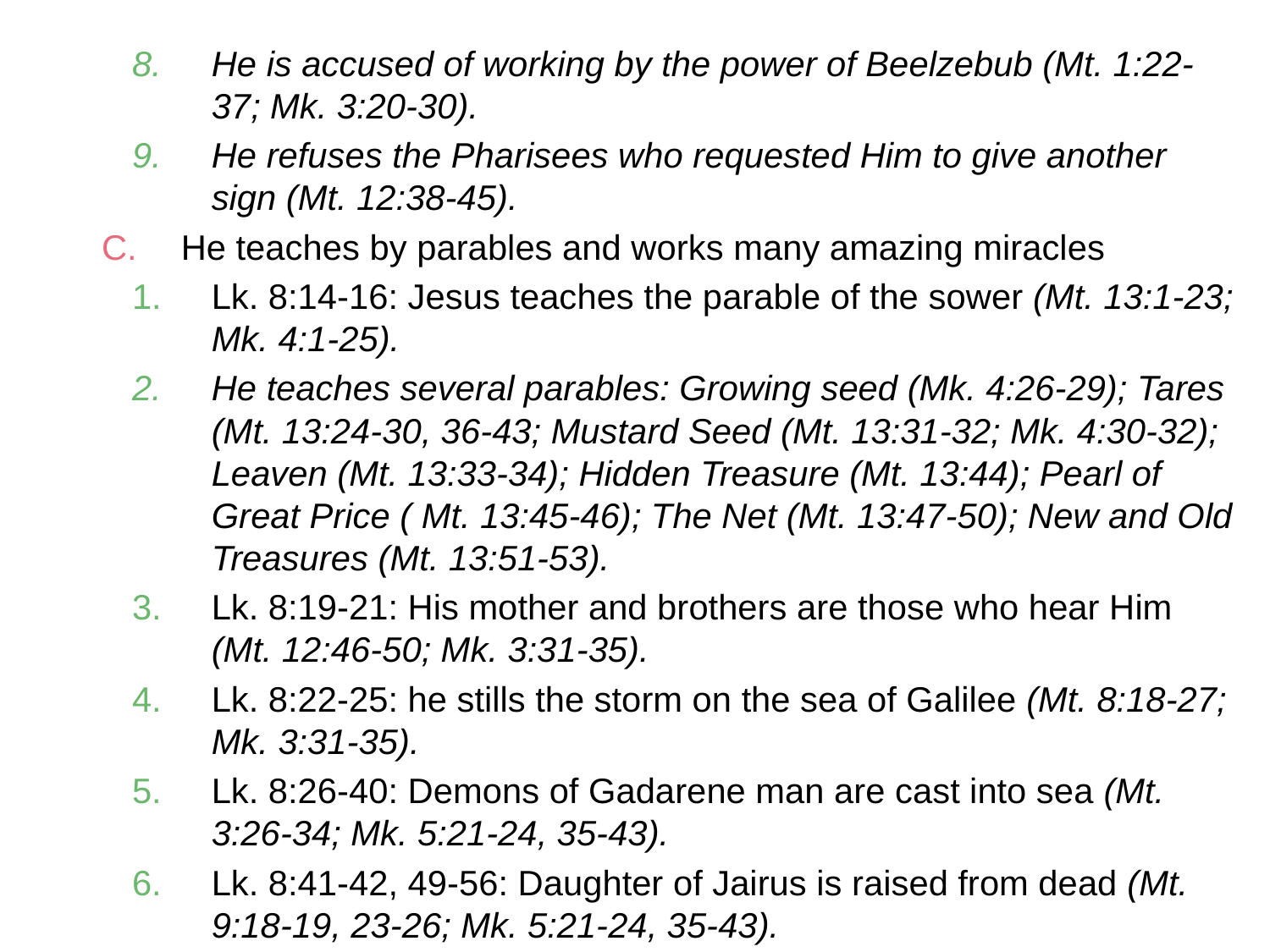

He is accused of working by the power of Beelzebub (Mt. 1:22-37; Mk. 3:20-30).
He refuses the Pharisees who requested Him to give another sign (Mt. 12:38-45).
He teaches by parables and works many amazing miracles
Lk. 8:14-16: Jesus teaches the parable of the sower (Mt. 13:1-23; Mk. 4:1-25).
He teaches several parables: Growing seed (Mk. 4:26-29); Tares (Mt. 13:24-30, 36-43; Mustard Seed (Mt. 13:31-32; Mk. 4:30-32); Leaven (Mt. 13:33-34); Hidden Treasure (Mt. 13:44); Pearl of Great Price ( Mt. 13:45-46); The Net (Mt. 13:47-50); New and Old Treasures (Mt. 13:51-53).
Lk. 8:19-21: His mother and brothers are those who hear Him (Mt. 12:46-50; Mk. 3:31-35).
Lk. 8:22-25: he stills the storm on the sea of Galilee (Mt. 8:18-27; Mk. 3:31-35).
Lk. 8:26-40: Demons of Gadarene man are cast into sea (Mt. 3:26-34; Mk. 5:21-24, 35-43).
Lk. 8:41-42, 49-56: Daughter of Jairus is raised from dead (Mt. 9:18-19, 23-26; Mk. 5:21-24, 35-43).